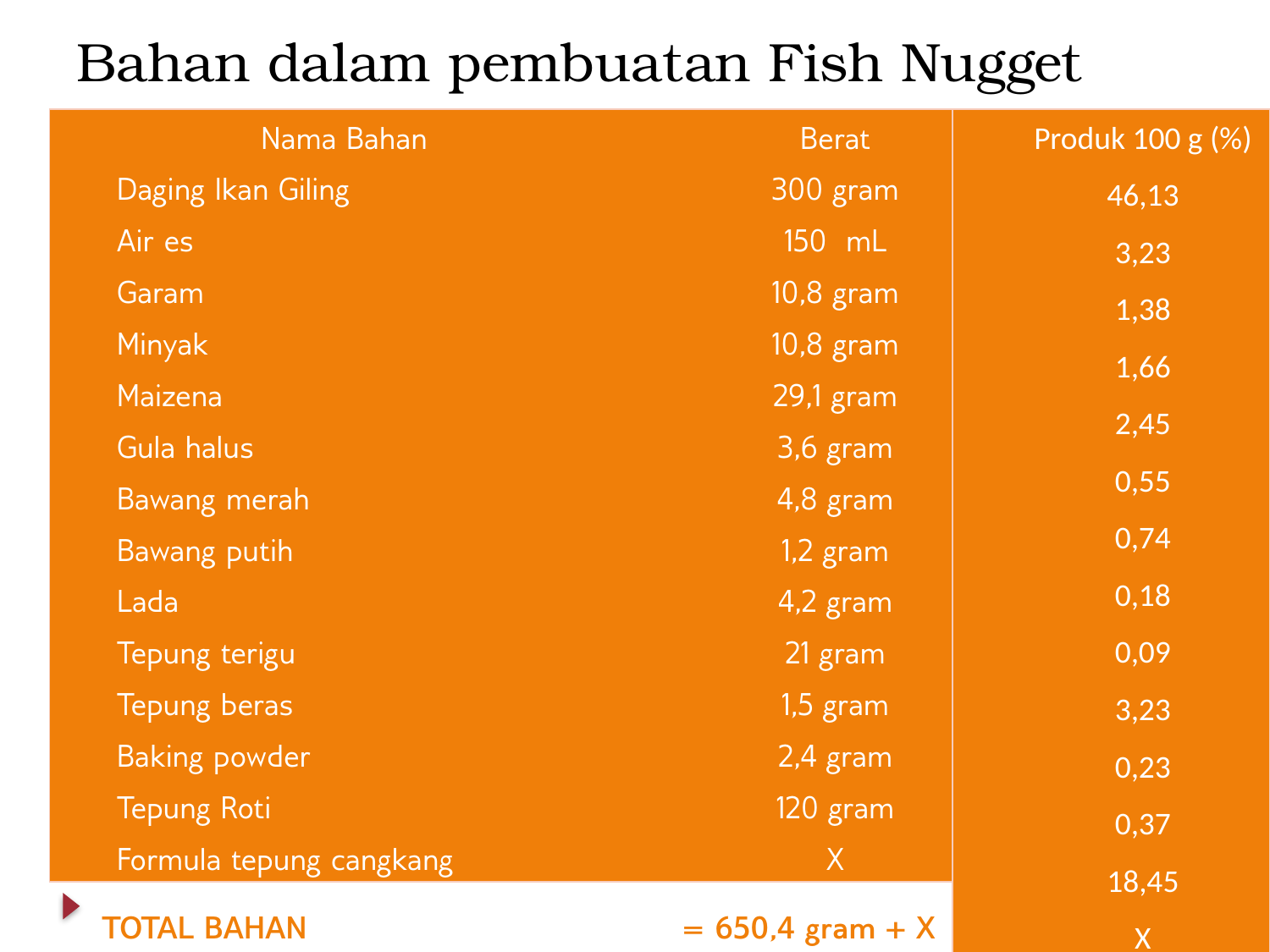

# Bahan dalam pembuatan Fish Nugget
| Nama Bahan | Berat |
| --- | --- |
| Daging Ikan Giling | 300 gram |
| Air es | 150 mL |
| Garam | 10,8 gram |
| Minyak | 10,8 gram |
| Maizena | 29,1 gram |
| Gula halus | 3,6 gram |
| Bawang merah | 4,8 gram |
| Bawang putih | 1,2 gram |
| Lada | 4,2 gram |
| Tepung terigu | 21 gram |
| Tepung beras | 1,5 gram |
| Baking powder | 2,4 gram |
| Tepung Roti | 120 gram |
| Formula tepung cangkang | X |
| Produk 100 g (%) |
| --- |
| 46,13 |
| 3,23 |
| 1,38 |
| 1,66 |
| 2,45 |
| 0,55 |
| 0,74 |
| 0,18 |
| 0,09 |
| 3,23 |
| 0,23 |
| 0,37 |
| 18,45 |
| X |
TOTAL BAHAN 			       = 650,4 gram + X